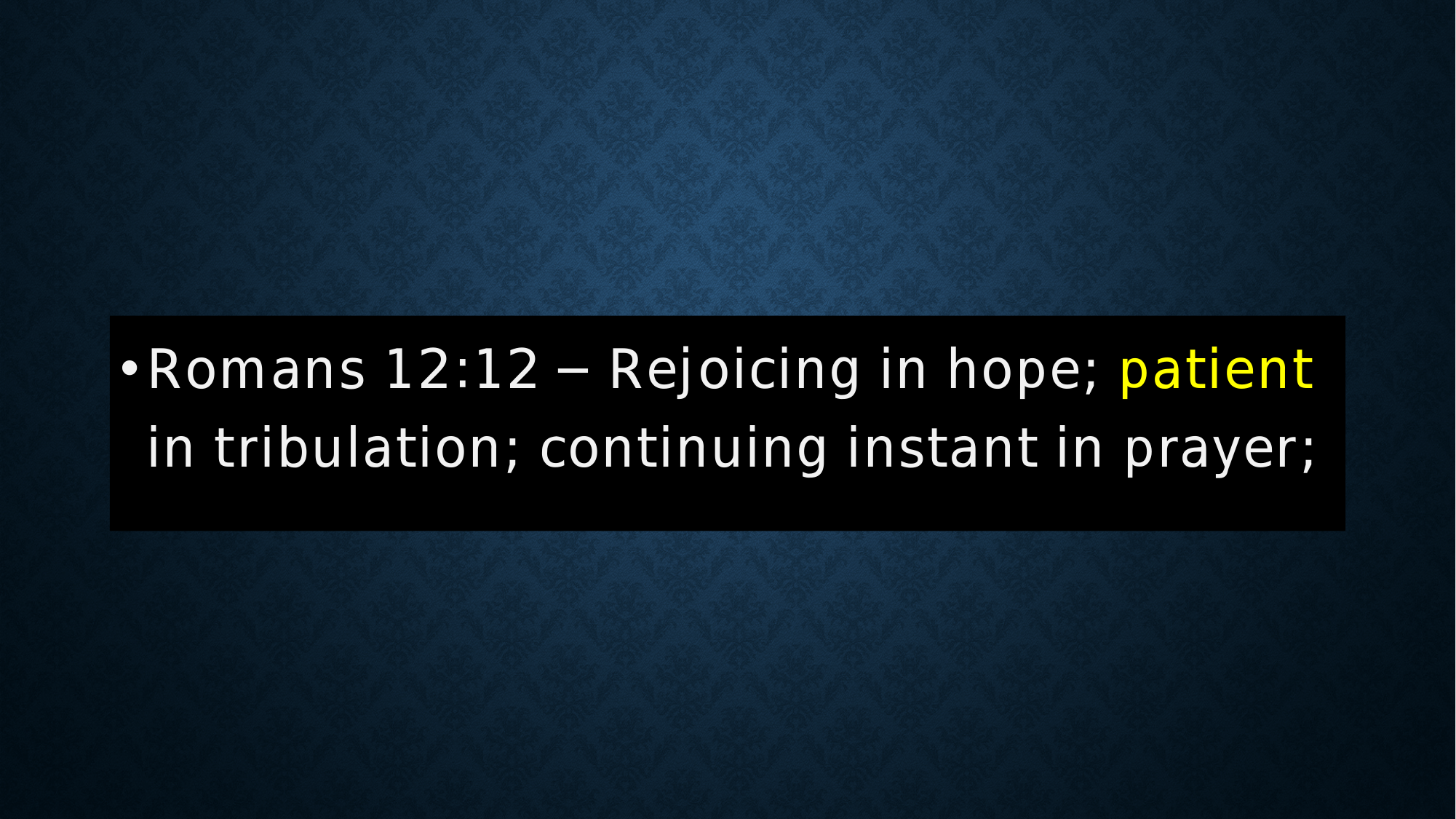

Romans 12:12 – Rejoicing in hope; patient in tribulation; continuing instant in prayer;